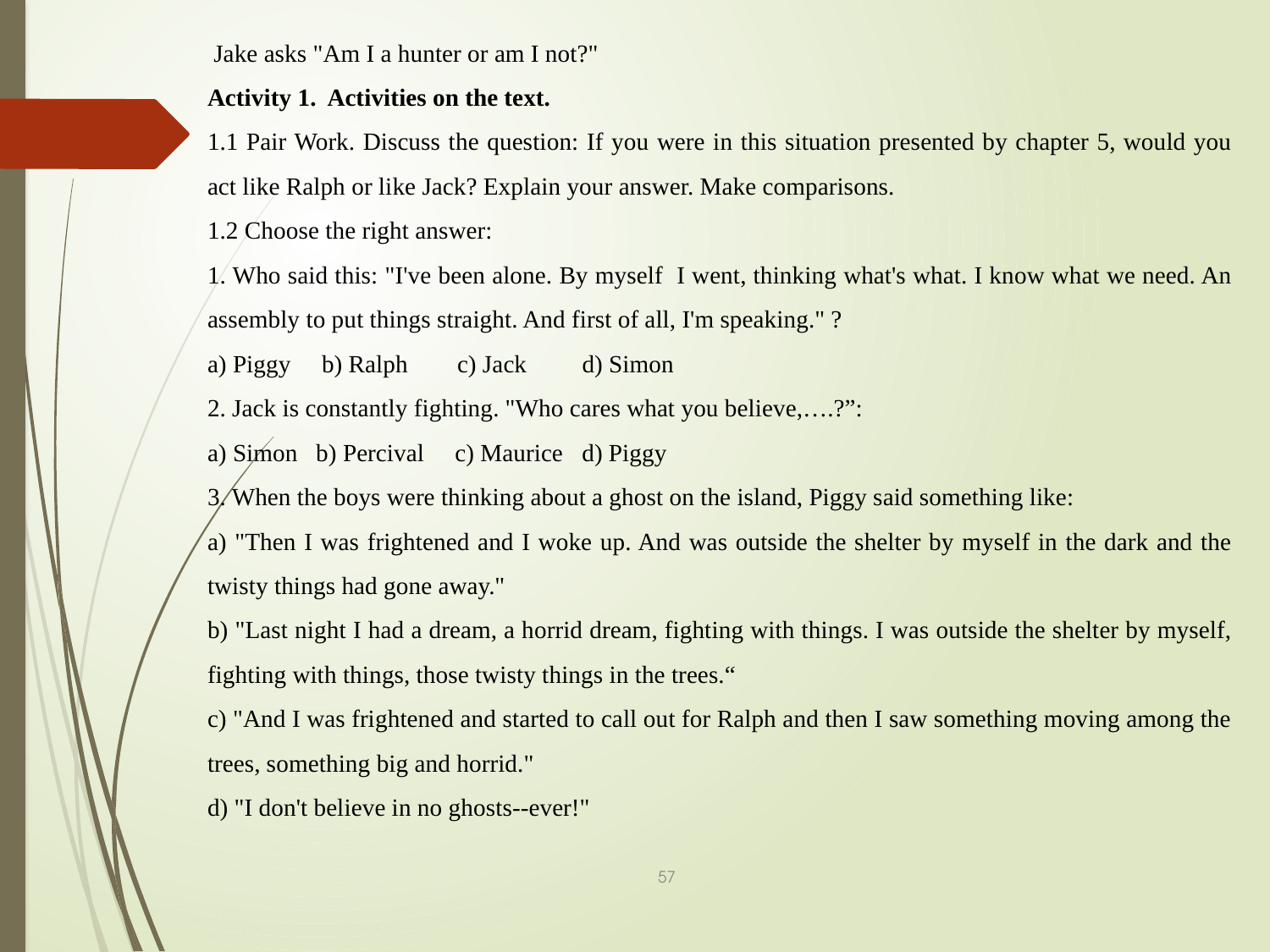

Jake asks "Am I a hunter or am I not?"
Activity 1.  Activities on the text.
1.1 Pair Work. Discuss the question: If you were in this situation presented by chapter 5, would you act like Ralph or like Jack? Explain your answer. Make comparisons.
1.2 Choose the right answer:
1. Who said this: "I've been alone. By myself  I went, thinking what's what. I know what we need. An assembly to put things straight. And first of all, I'm speaking." ?
a) Piggy     b) Ralph        c) Jack         d) Simon
2. Jack is constantly fighting. "Who cares what you believe,….?”:
a) Simon   b) Percival     c) Maurice   d) Piggy
3. When the boys were thinking about a ghost on the island, Piggy said something like:
a) "Then I was frightened and I woke up. And was outside the shelter by myself in the dark and the twisty things had gone away."
b) "Last night I had a dream, a horrid dream, fighting with things. I was outside the shelter by myself, fighting with things, those twisty things in the trees.“
c) "And I was frightened and started to call out for Ralph and then I saw something moving among the trees, something big and horrid."
d) "I don't believe in no ghosts--ever!"

57